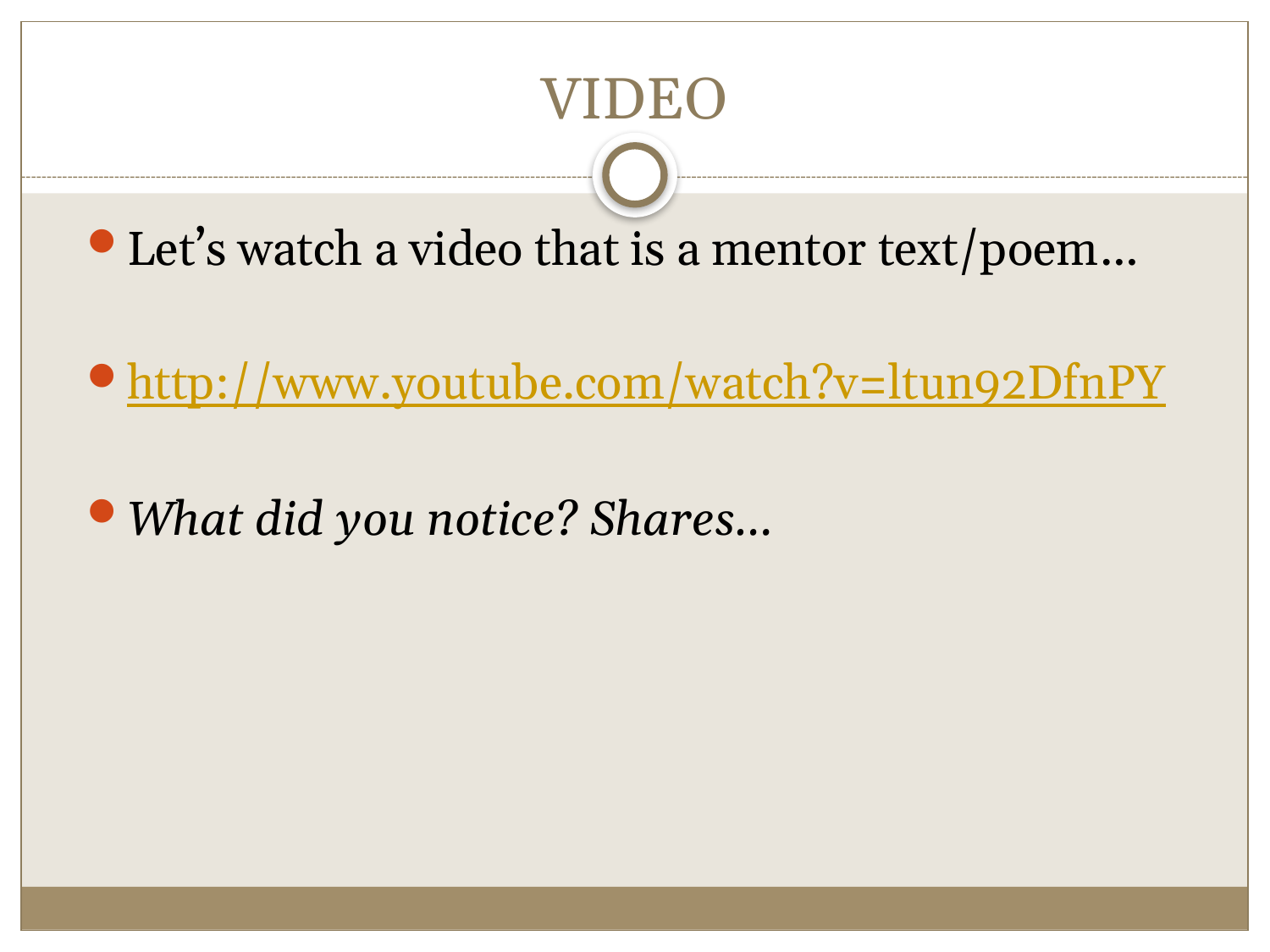

# VIDEO
Let’s watch a video that is a mentor text/poem…

http://www.youtube.com/watch?v=ltun92DfnPY

What did you notice? Shares…